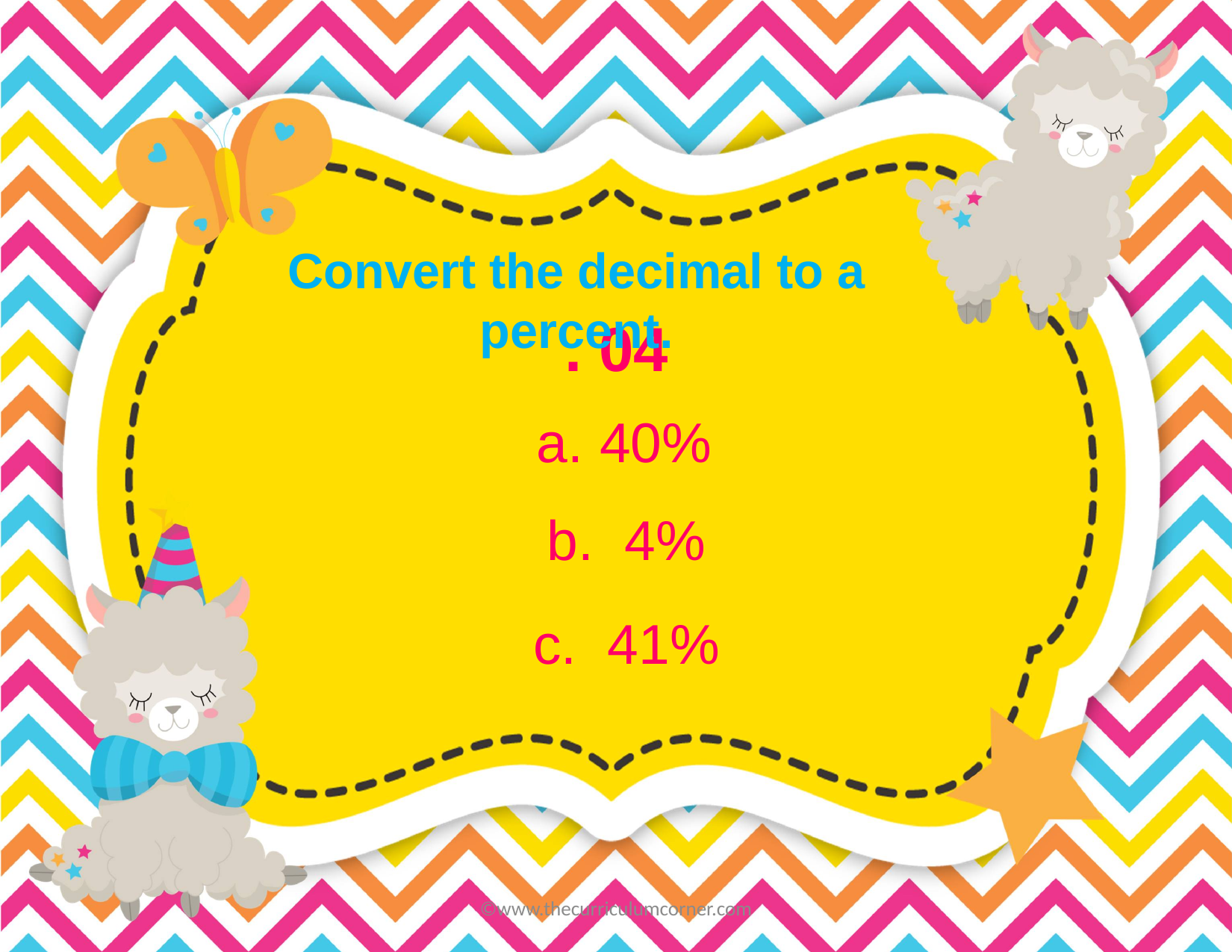

Convert the decimal to a percent.
. 04
40%
b.  4%
c.  41%
©www.thecurriculumcorner.com